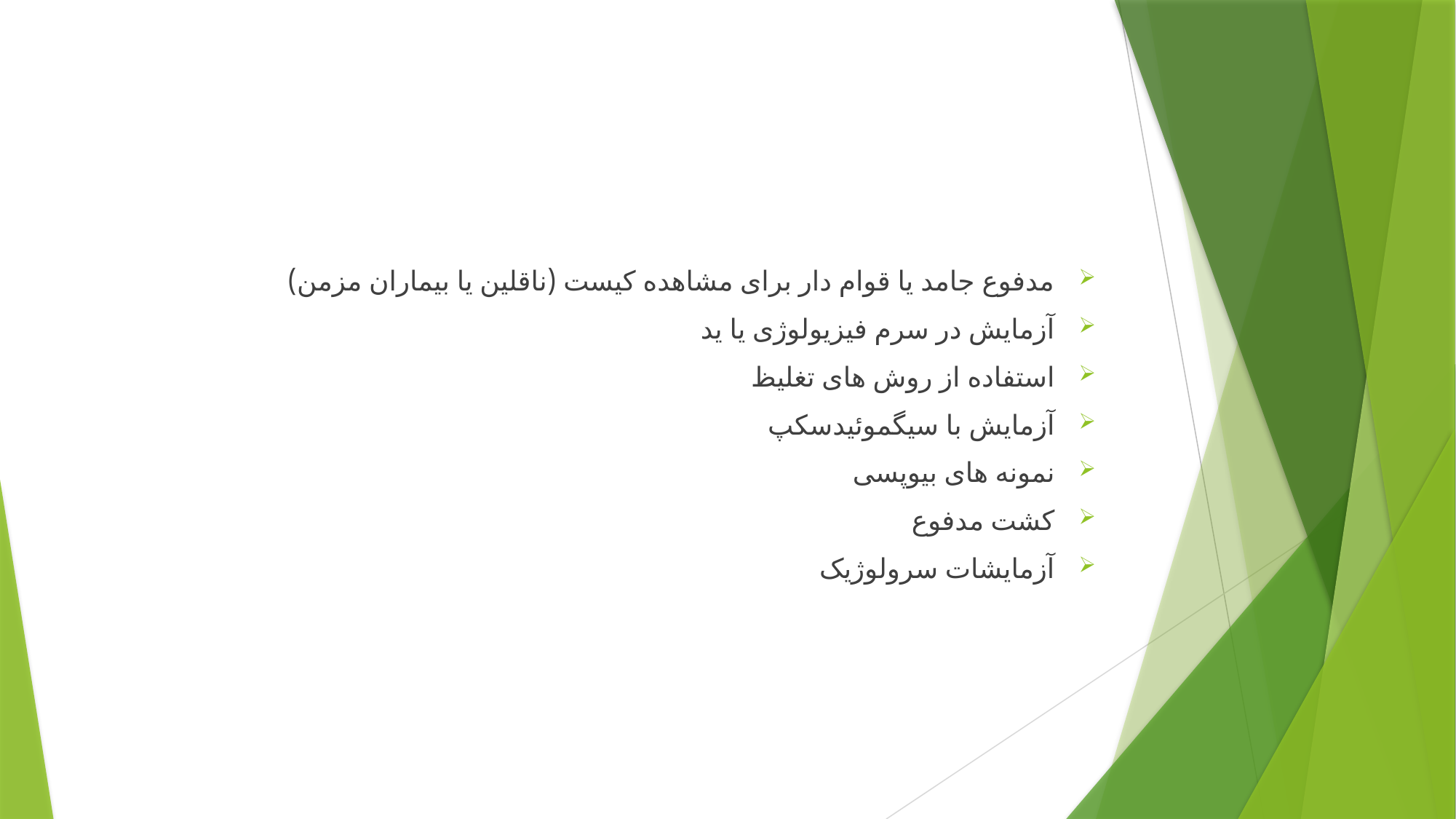

#
مدفوع جامد یا قوام دار برای مشاهده کیست (ناقلین یا بیماران مزمن)
آزمایش در سرم فیزیولوژی یا ید
استفاده از روش های تغلیظ
آزمایش با سیگموئیدسکپ
نمونه های بیوپسی
کشت مدفوع
آزمایشات سرولوژیک